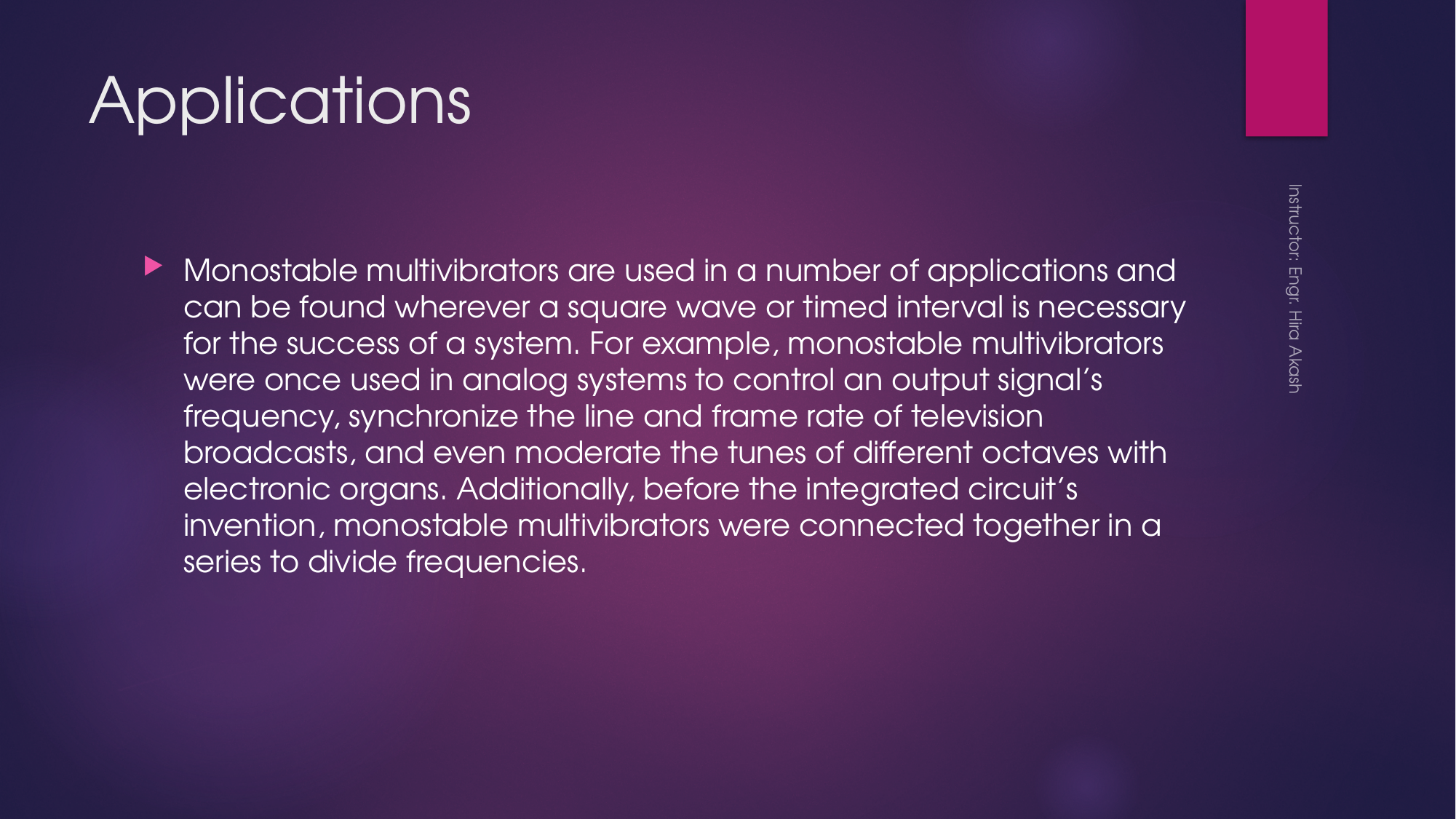

# Applications
Monostable multivibrators are used in a number of applications and can be found wherever a square wave or timed interval is necessary for the success of a system. For example, monostable multivibrators were once used in analog systems to control an output signal’s frequency, synchronize the line and frame rate of television broadcasts, and even moderate the tunes of different octaves with electronic organs. Additionally, before the integrated circuit’s invention, monostable multivibrators were connected together in a series to divide frequencies.
Instructor: Engr. Hira Akash